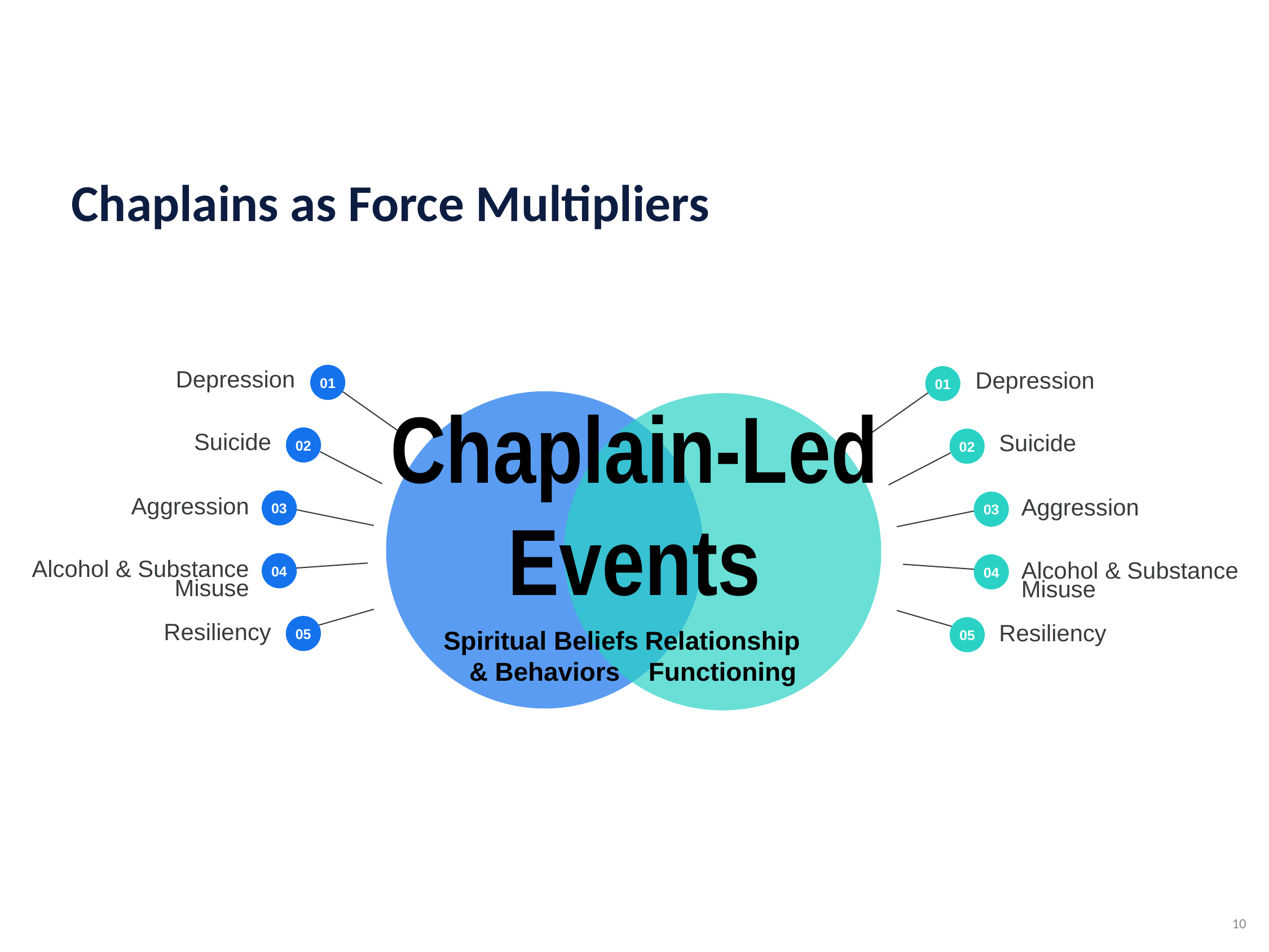

Chaplains as Force Multipliers

01
01
Depression

02
02
Suicide

03
03
Aggression

04
04

Alcohol & Substance Misuse

05
05
Resiliency

01
01
Depression

02
02
Suicide

03
03
Aggression

04
04

Alcohol & Substance Misuse

05
05
Resiliency
Chaplain-Led Events

Spiritual Beliefs
& Behaviors
Relationship Functioning
10